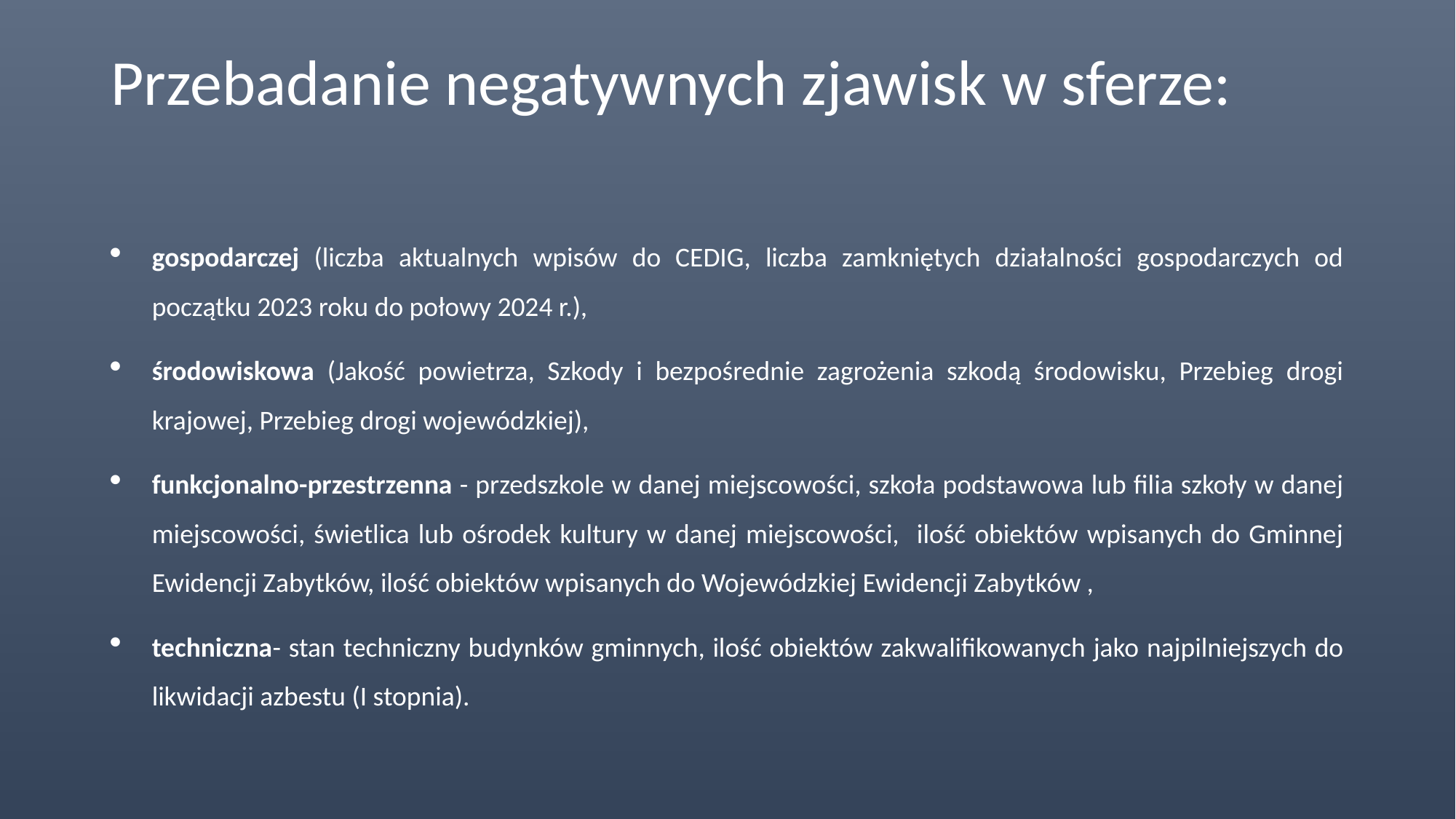

# Przebadanie negatywnych zjawisk w sferze:
gospodarczej (liczba aktualnych wpisów do CEDIG, liczba zamkniętych działalności gospodarczych od początku 2023 roku do połowy 2024 r.),
środowiskowa (Jakość powietrza, Szkody i bezpośrednie zagrożenia szkodą środowisku, Przebieg drogi krajowej, Przebieg drogi wojewódzkiej),
funkcjonalno-przestrzenna - przedszkole w danej miejscowości, szkoła podstawowa lub filia szkoły w danej miejscowości, świetlica lub ośrodek kultury w danej miejscowości,  ilość obiektów wpisanych do Gminnej Ewidencji Zabytków, ilość obiektów wpisanych do Wojewódzkiej Ewidencji Zabytków ,
techniczna- stan techniczny budynków gminnych, ilość obiektów zakwalifikowanych jako najpilniejszych do likwidacji azbestu (I stopnia).